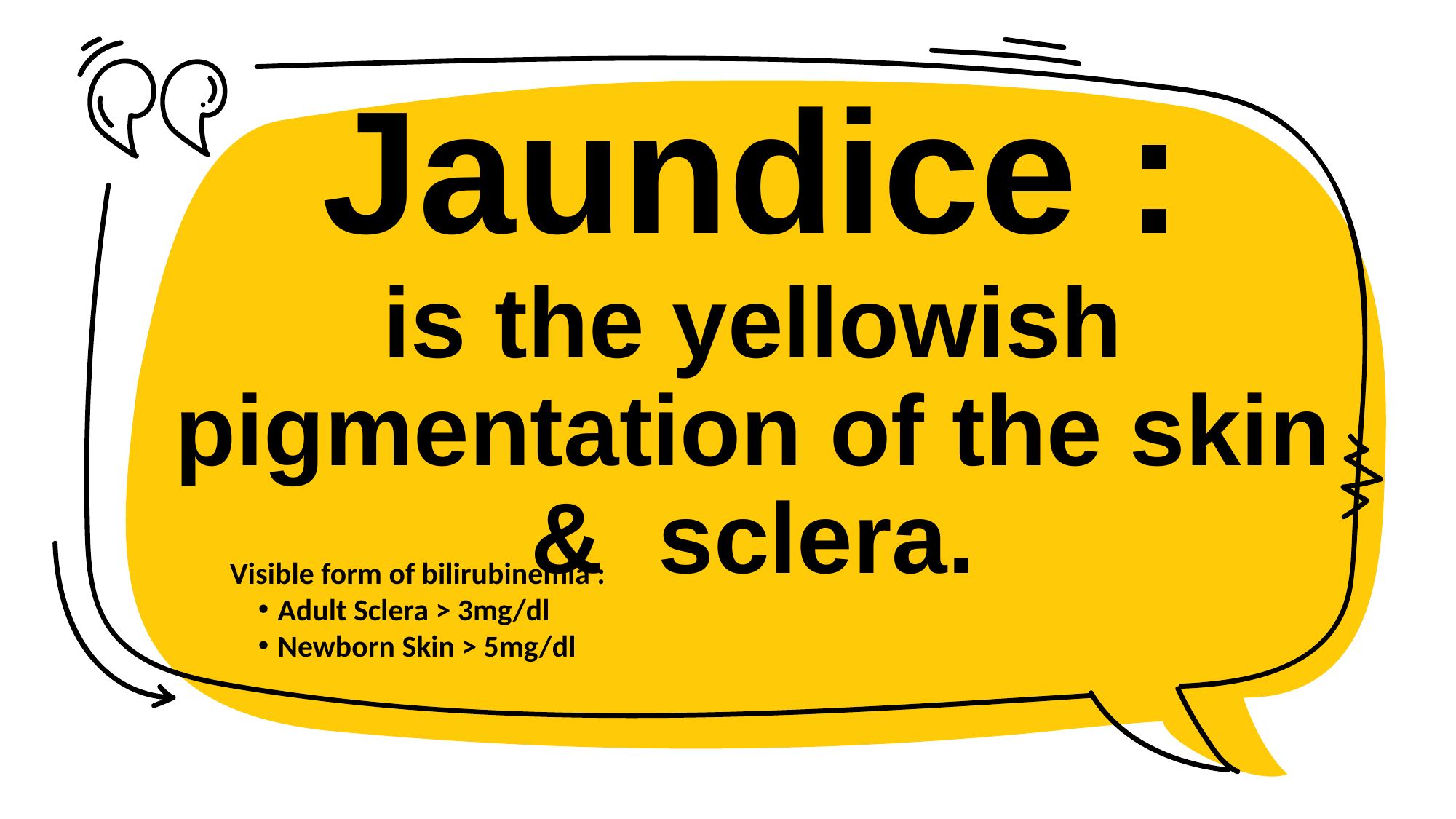

Jaundice :
is the yellowish pigmentation of the skin &  sclera.
Visible form of bilirubinemia :
Adult Sclera ˃ 3mg/dl
Newborn Skin ˃ 5mg/dl